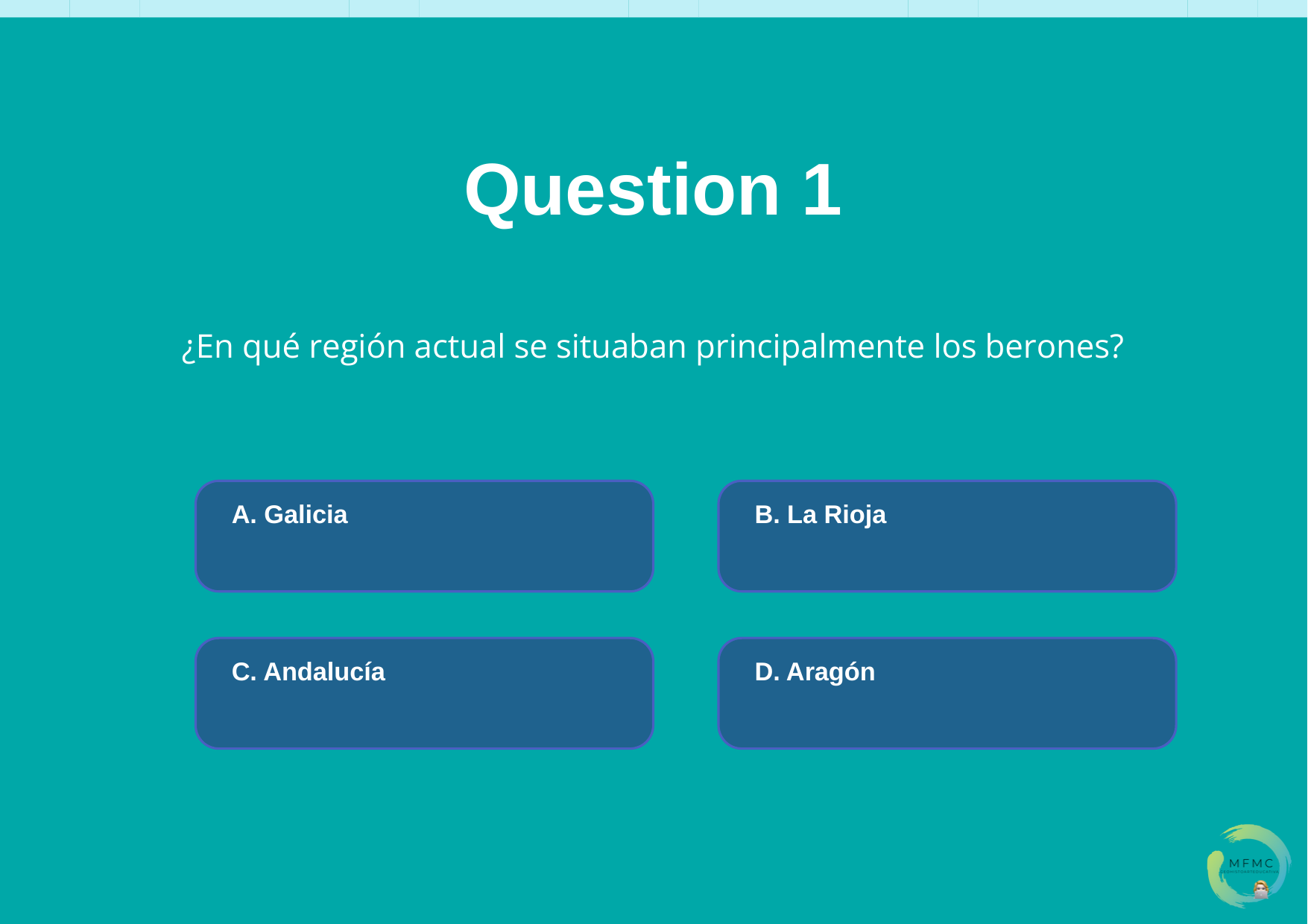

Question 1
¿En qué región actual se situaban principalmente los berones?

A. Galicia
B. La Rioja

C. Andalucía
D. Aragón